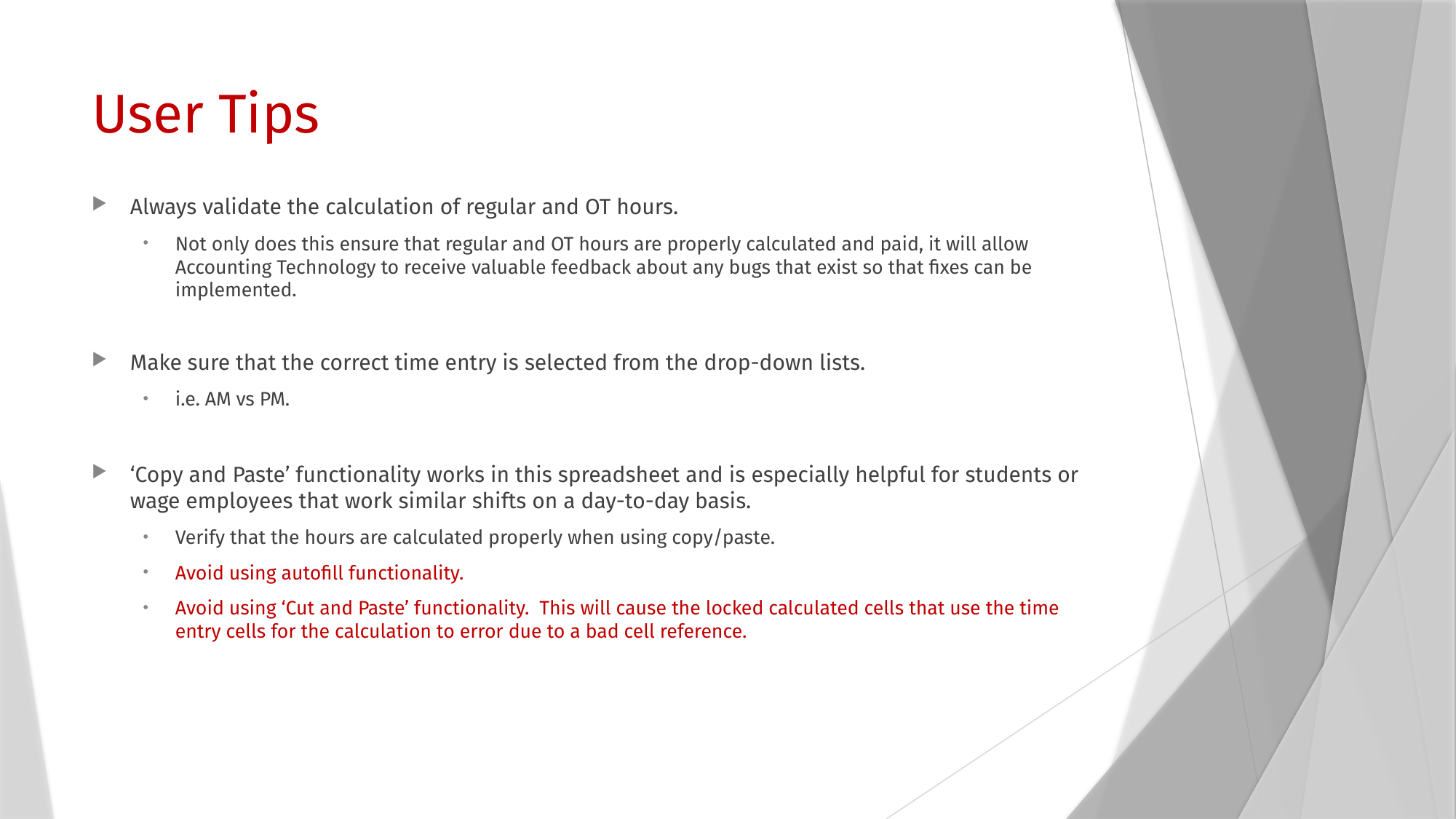

# User Tips
Always validate the calculation of regular and OT hours.
Not only does this ensure that regular and OT hours are properly calculated and paid, it will allow Accounting Technology to receive valuable feedback about any bugs that exist so that fixes can be implemented.

Make sure that the correct time entry is selected from the drop-down lists.
i.e. AM vs PM.

‘Copy and Paste’ functionality works in this spreadsheet and is especially helpful for students or wage employees that work similar shifts on a day-to-day basis.
Verify that the hours are calculated properly when using copy/paste.
Avoid using autofill functionality.
Avoid using ‘Cut and Paste’ functionality.  This will cause the locked calculated cells that use the time entry cells for the calculation to error due to a bad cell reference.